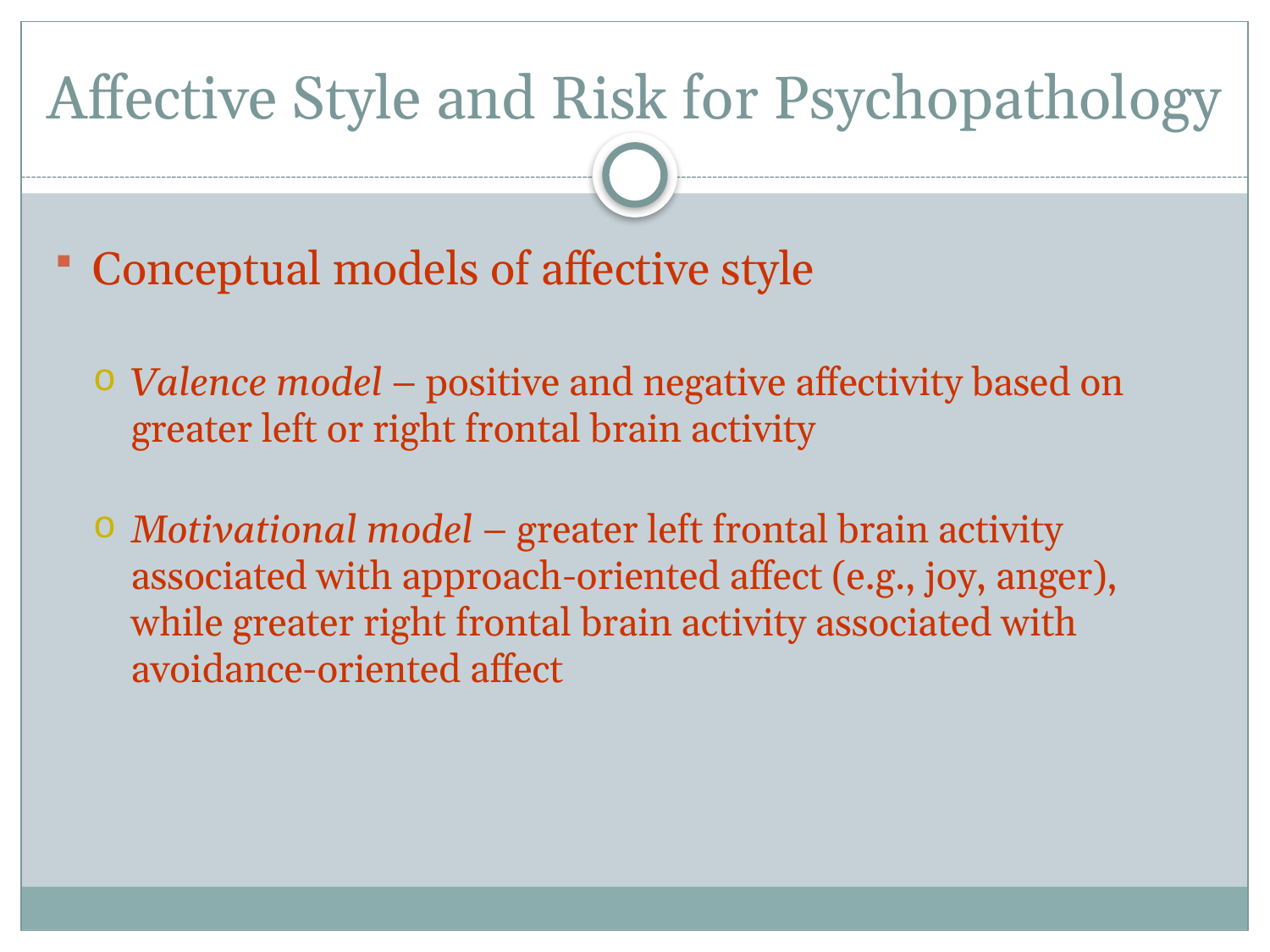

# Affective Style and Risk for Psychopathology
Conceptual models of affective style
Valence model – positive and negative affectivity based on greater left or right frontal brain activity
Motivational model – greater left frontal brain activity associated with approach-oriented affect (e.g., joy, anger), while greater right frontal brain activity associated with avoidance-oriented affect